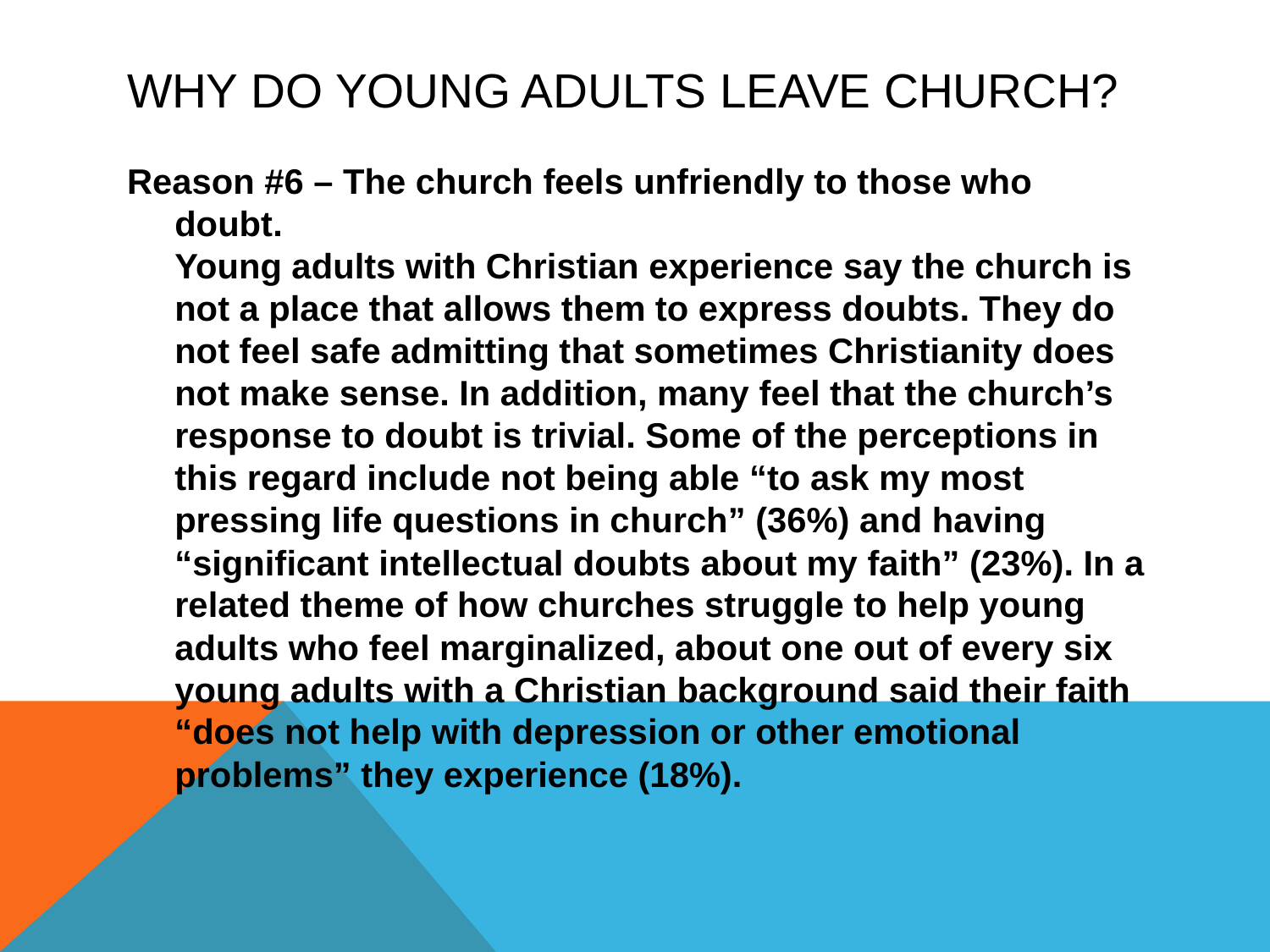

# Why Do Young Adults Leave Church?
Reason #6 – The church feels unfriendly to those who doubt.
Young adults with Christian experience say the church is not a place that allows them to express doubts. They do not feel safe admitting that sometimes Christianity does not make sense. In addition, many feel that the church’s response to doubt is trivial. Some of the perceptions in this regard include not being able “to ask my most pressing life questions in church” (36%) and having “significant intellectual doubts about my faith” (23%). In a related theme of how churches struggle to help young adults who feel marginalized, about one out of every six young adults with a Christian background said their faith “does not help with depression or other emotional problems” they experience (18%).